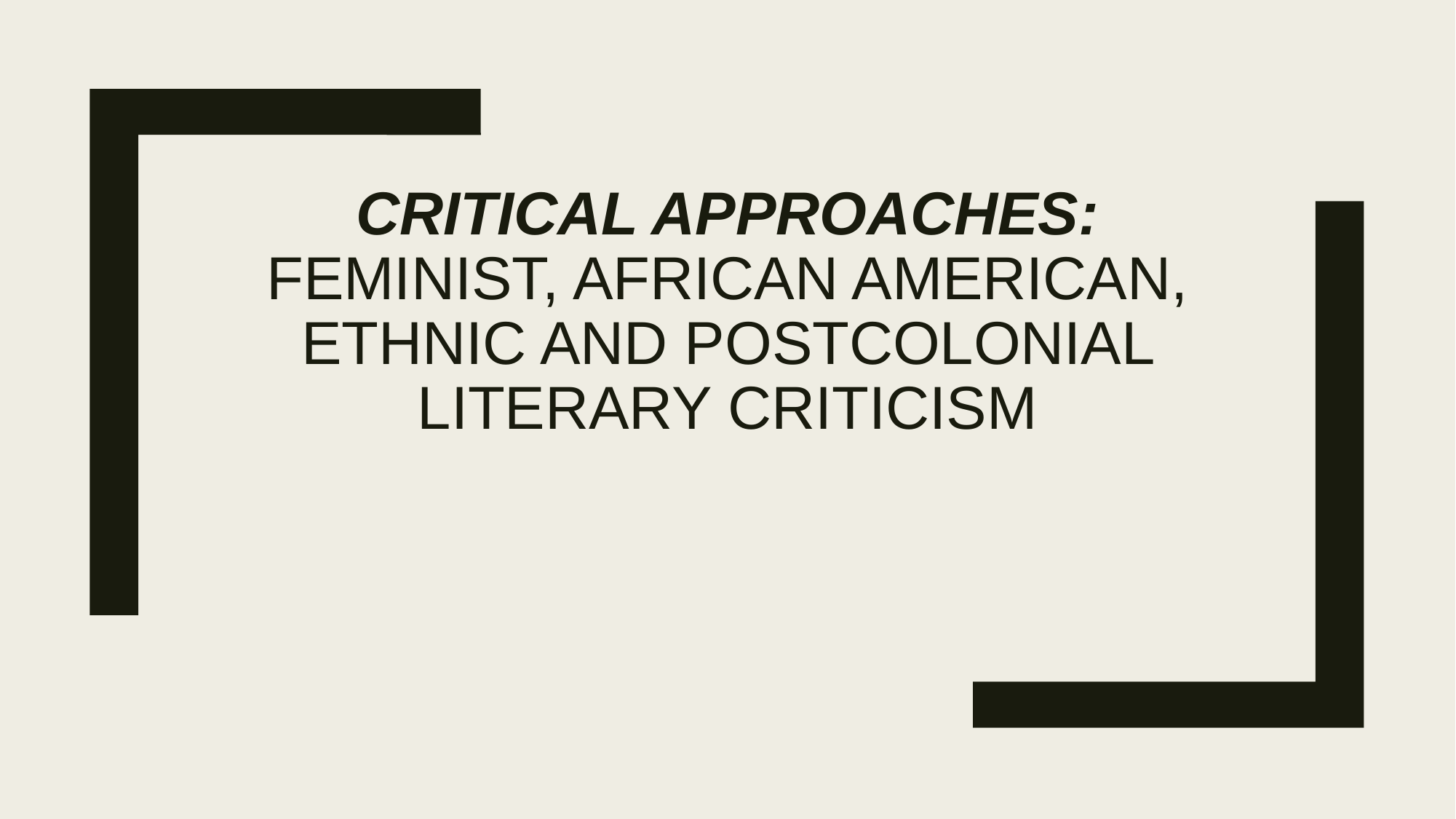

# Critical Approaches: Feminist, African American, Ethnic and Postcolonial Literary Criticism